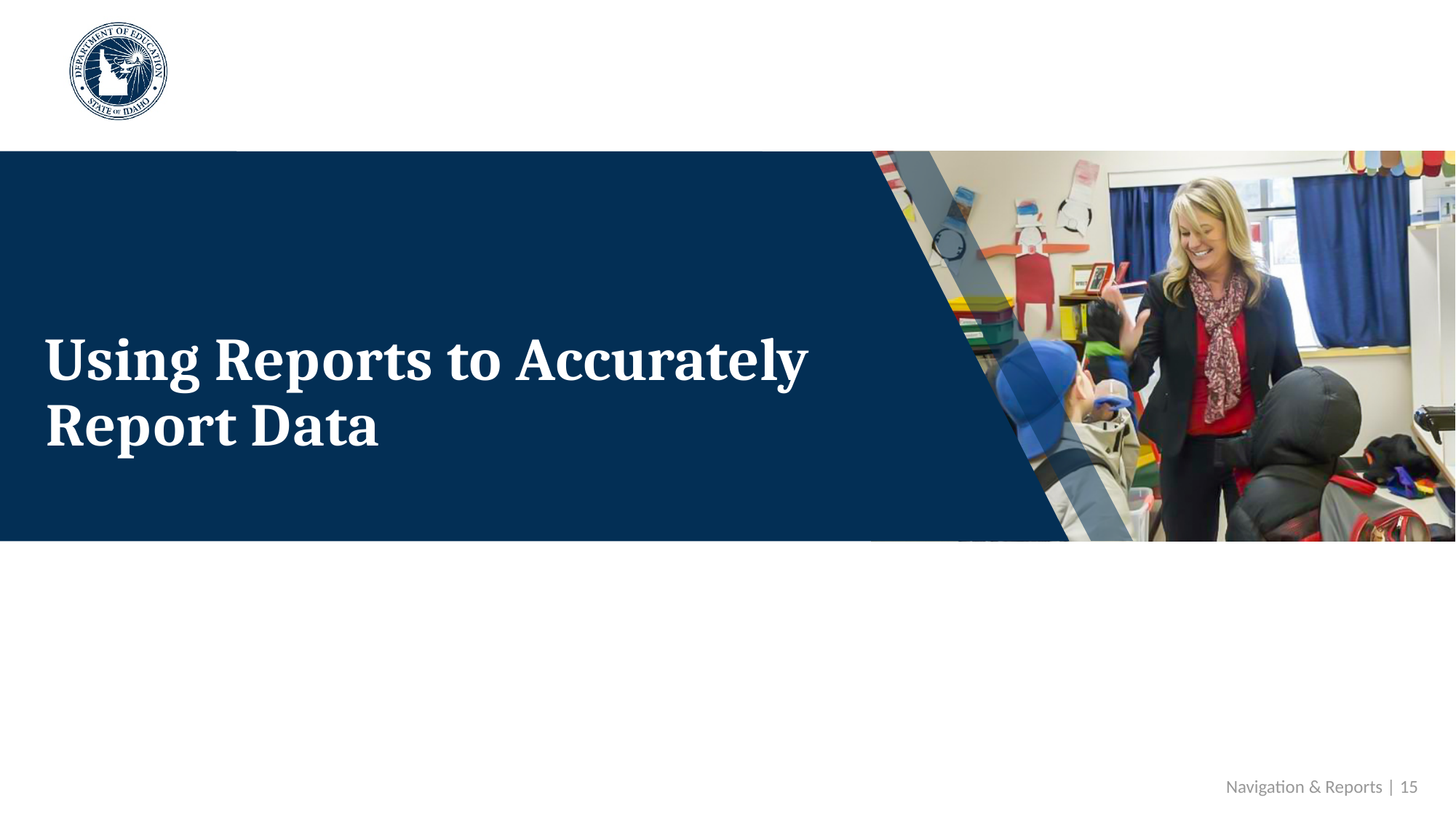

# Using Reports to Accurately Report Data
Navigation & Reports | 15